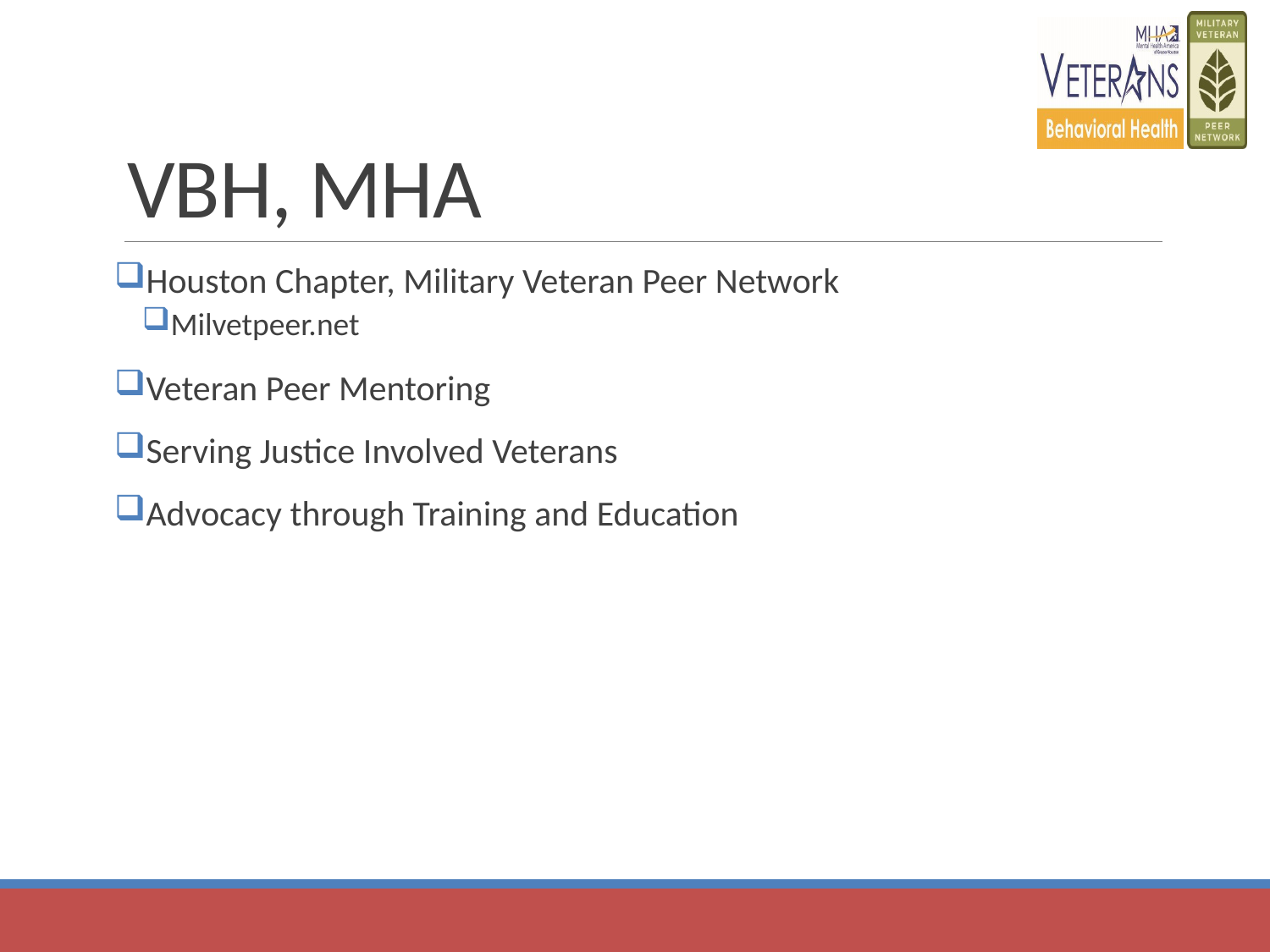

# VBH, MHA
Houston Chapter, Military Veteran Peer Network
Milvetpeer.net
Veteran Peer Mentoring
Serving Justice Involved Veterans
Advocacy through Training and Education